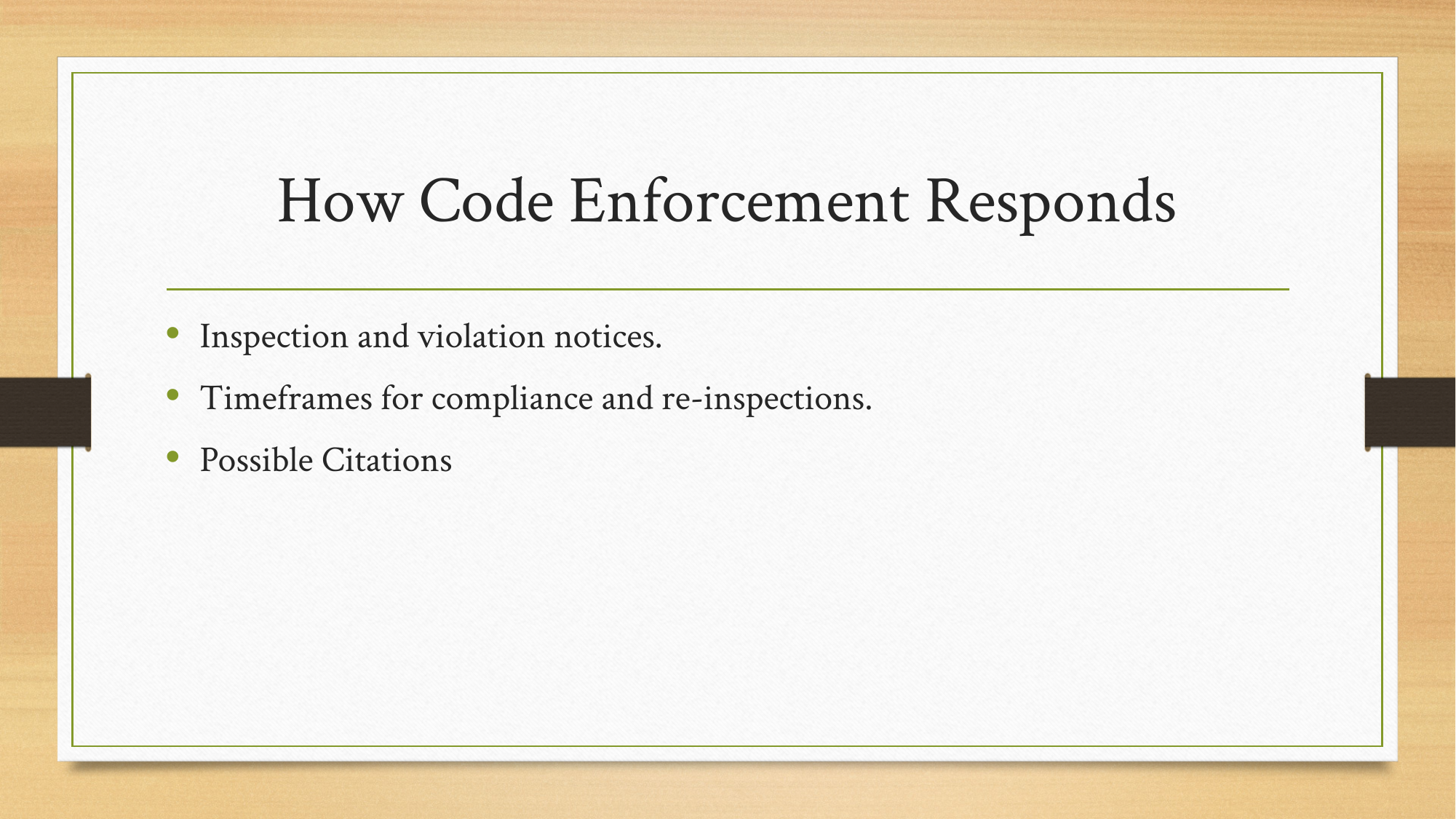

# How Code Enforcement Responds
Inspection and violation notices.
Timeframes for compliance and re-inspections.
Possible Citations